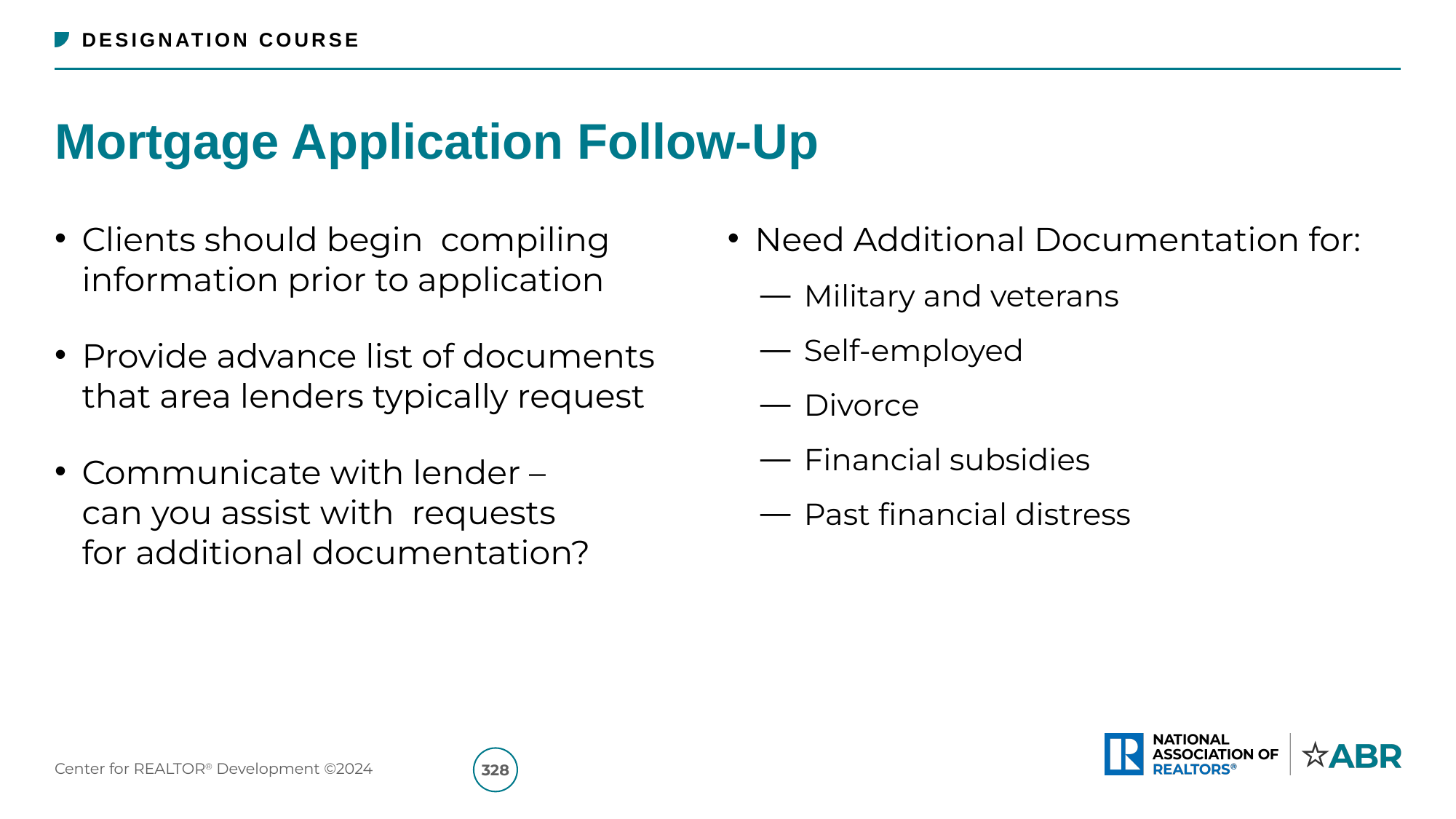

# Mortgage Application Follow-Up
Clients should begin  compiling information prior to application
Provide advance list of documents that area lenders typically request
Communicate with lender –
can you assist with  requests
for additional documentation?

Need Additional Documentation for:
Military and veterans
Self-employed
Divorce
Financial subsidies
Past financial distress
328
Center for REALTOR® Development ©2024